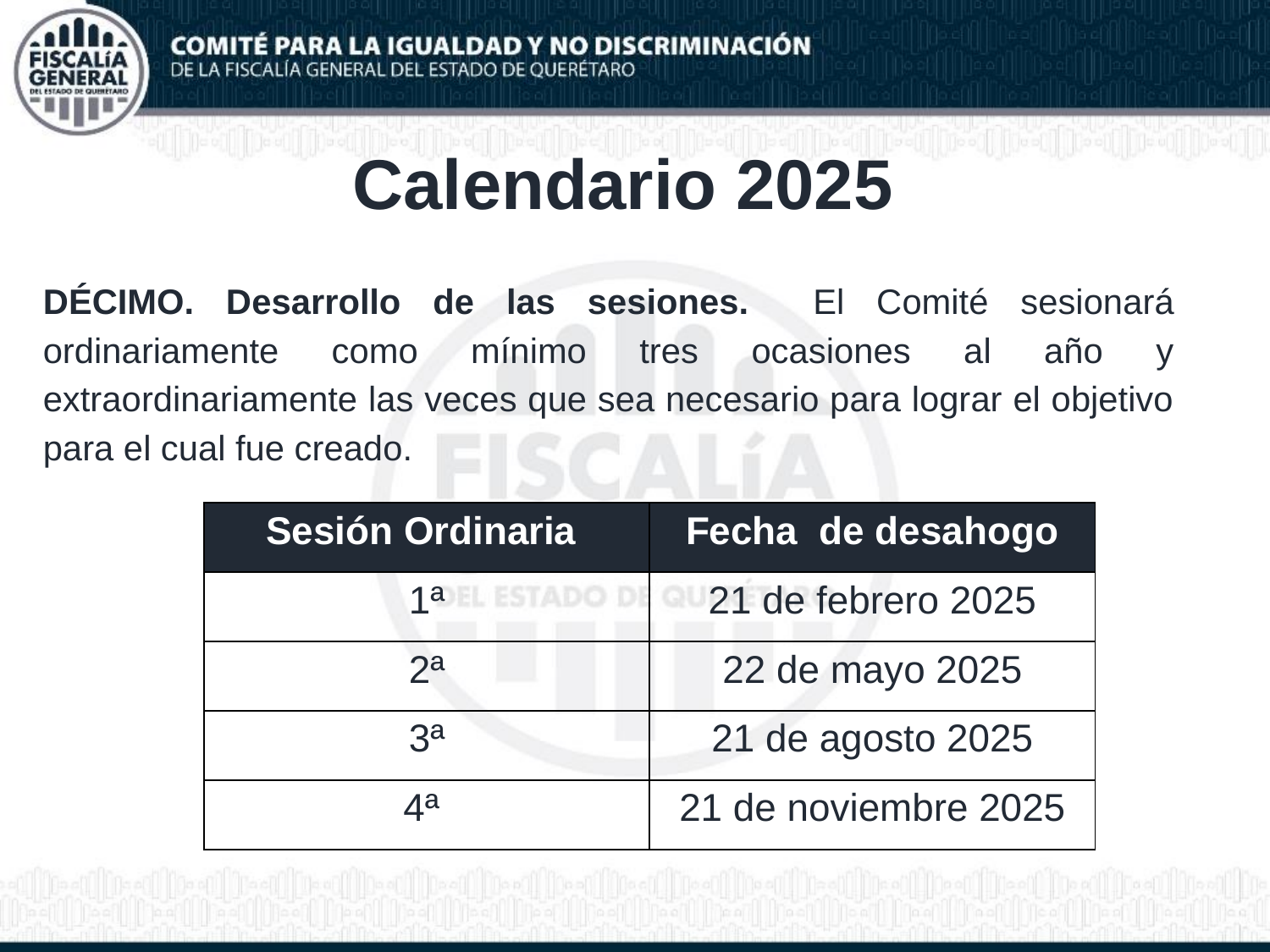

Calendario 2025
DÉCIMO. Desarrollo de las sesiones.  El Comité sesionará ordinariamente como mínimo tres ocasiones al año y extraordinariamente las veces que sea necesario para lograr el objetivo para el cual fue creado.

| Sesión Ordinaria | Fecha de desahogo |
| --- | --- |
| 1ª | 21 de febrero 2025 |
| 2ª | 22 de mayo 2025 |
| 3ª | 21 de agosto 2025 |
| 4ª | 21 de noviembre 2025 |